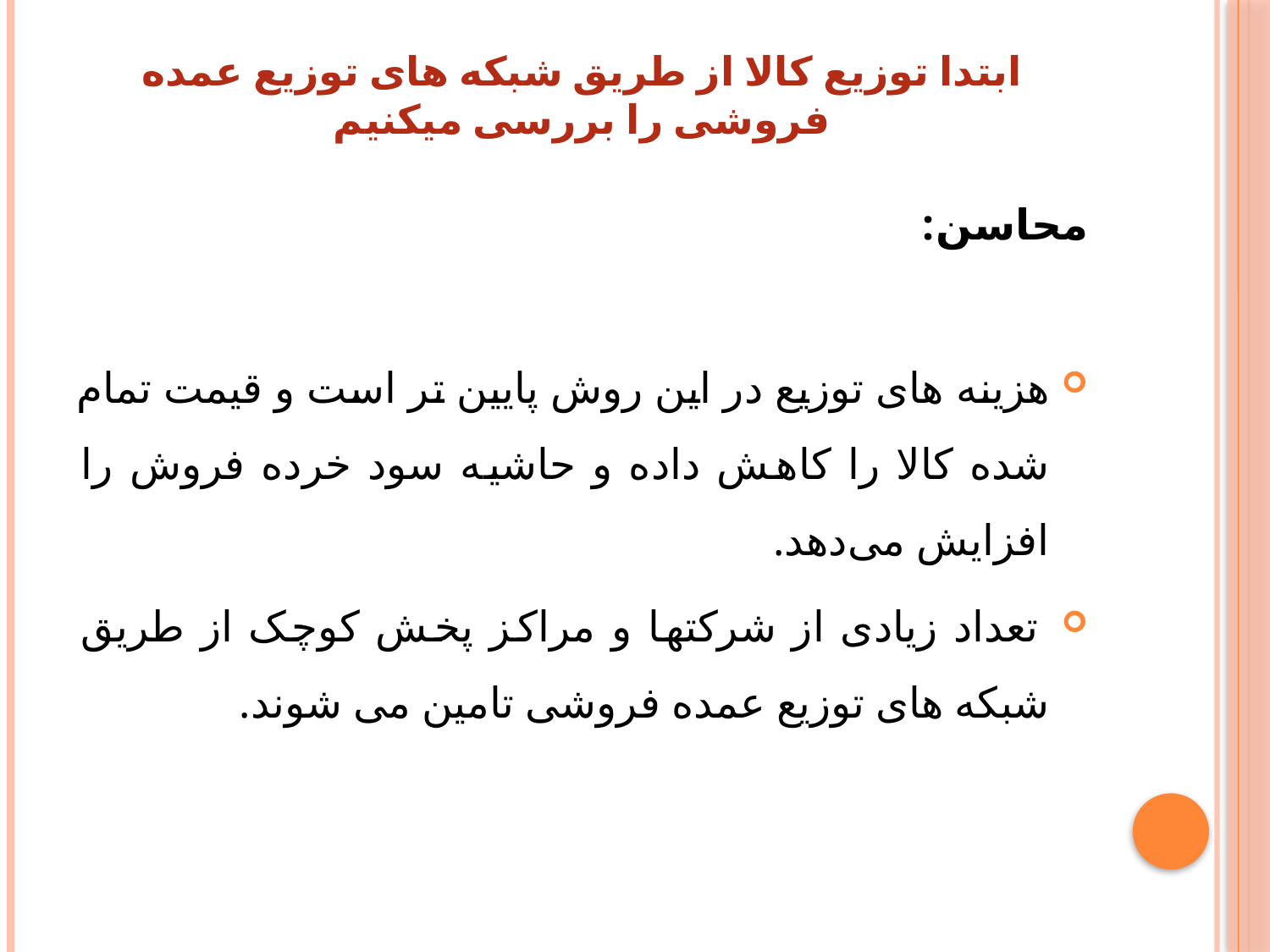

# ابتدا توزیع کالا از طریق شبکه های توزیع عمده فروشی را بررسی میکنیم
محاسن:
هزینه های توزیع در این روش پایین تر است و قیمت تمام شده کالا را کاهش داده و حاشیه سود خرده فروش را افزایش می‌دهد.
 تعداد زیادی از شرکتها و مراکز پخش کوچک از طریق شبکه های توزیع عمده فروشی تامین می شوند.